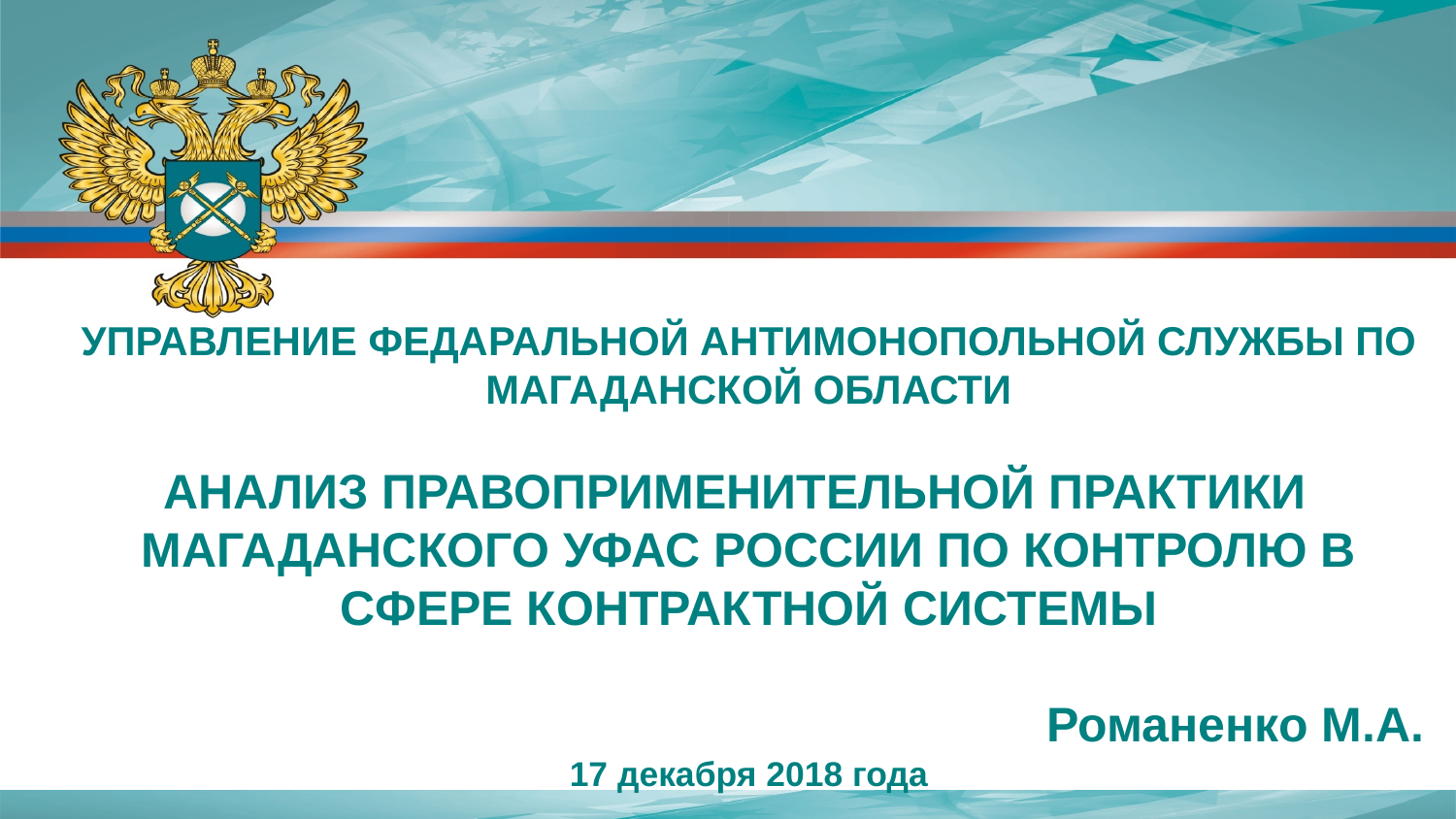

УПРАВЛЕНИЕ ФЕДАРАЛЬНОЙ АНТИМОНОПОЛЬНОЙ СЛУЖБЫ ПО МАГАДАНСКОЙ ОБЛАСТИ

АНАЛИЗ ПРАВОПРИМЕНИТЕЛЬНОЙ ПРАКТИКИ   МАГАДАНСКОГО УФАС РОССИИ ПО КОНТРОЛЮ В СФЕРЕ КОНТРАКТНОЙ СИСТЕМЫ

Романенко М.А.
17 декабря 2018 года